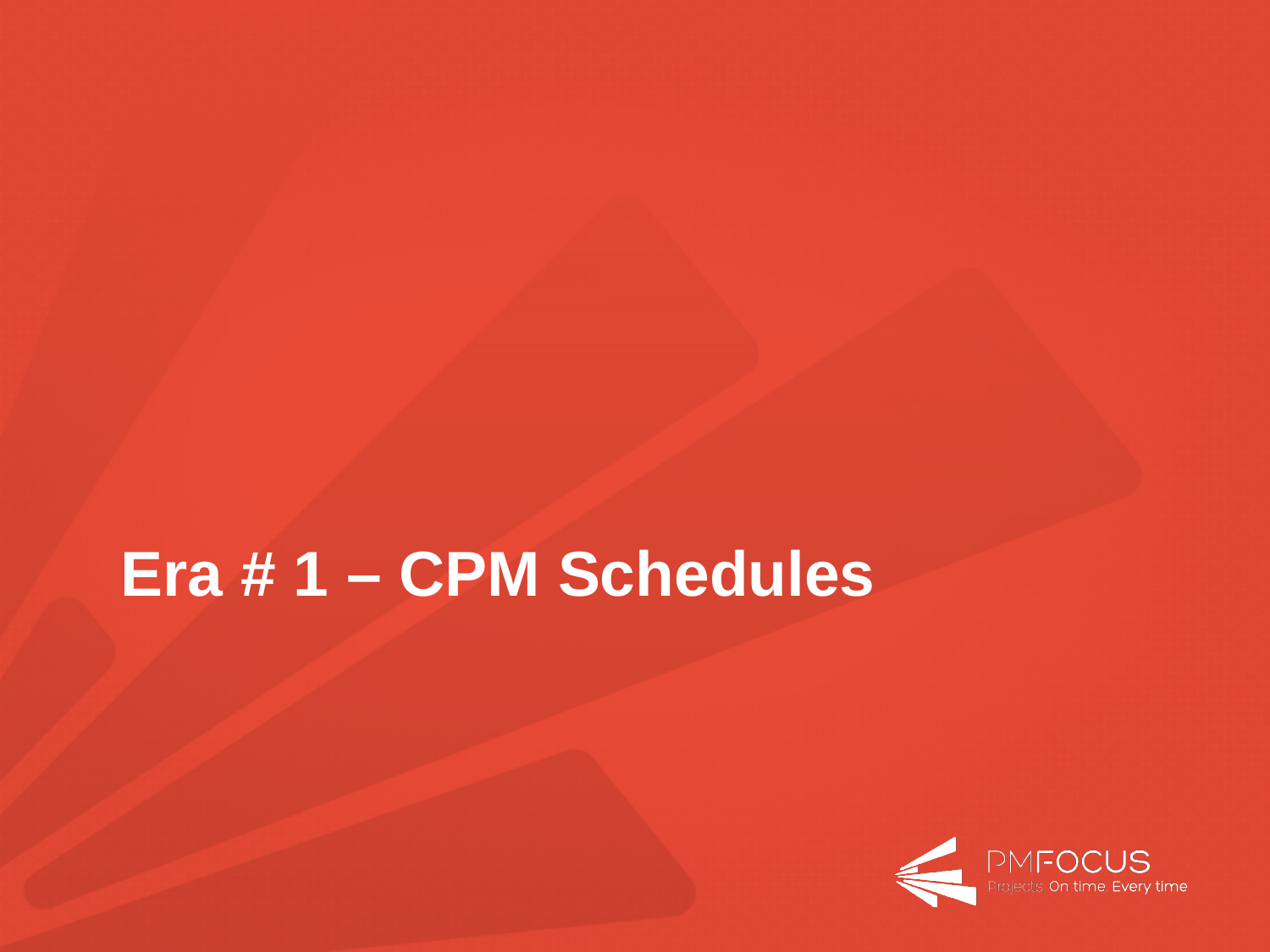

# Era # 1 – CPM Schedules